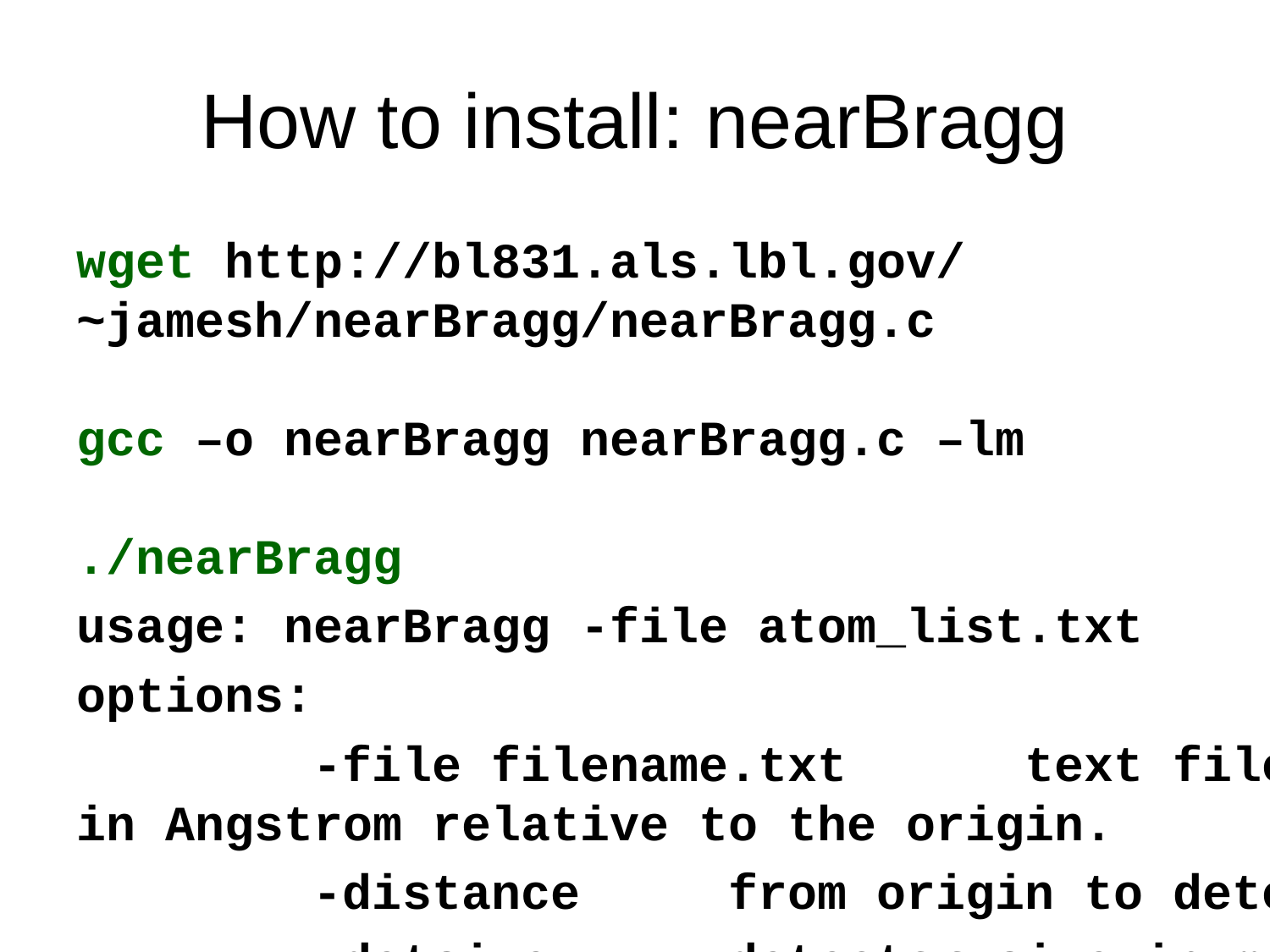

# How to install: nearBragg
wget http://bl831.als.lbl.gov/
~jamesh/nearBragg/nearBragg.c

gcc –o nearBragg nearBragg.c –lm

./nearBragg
usage: nearBragg -file atom_list.txt
options:
        -file filename.txt      text file containing point scatterer coordinates in Angstrom relative to the origin.
        -distance     from origin to detector center in mm
        -detsize      detector size in mm.  may also use -detsize_x -detsize_y
        -detpixels    detector size in pixels.  may also use -detpixels_x -detpixels_y
        -pixel        detector pixel size in mm.